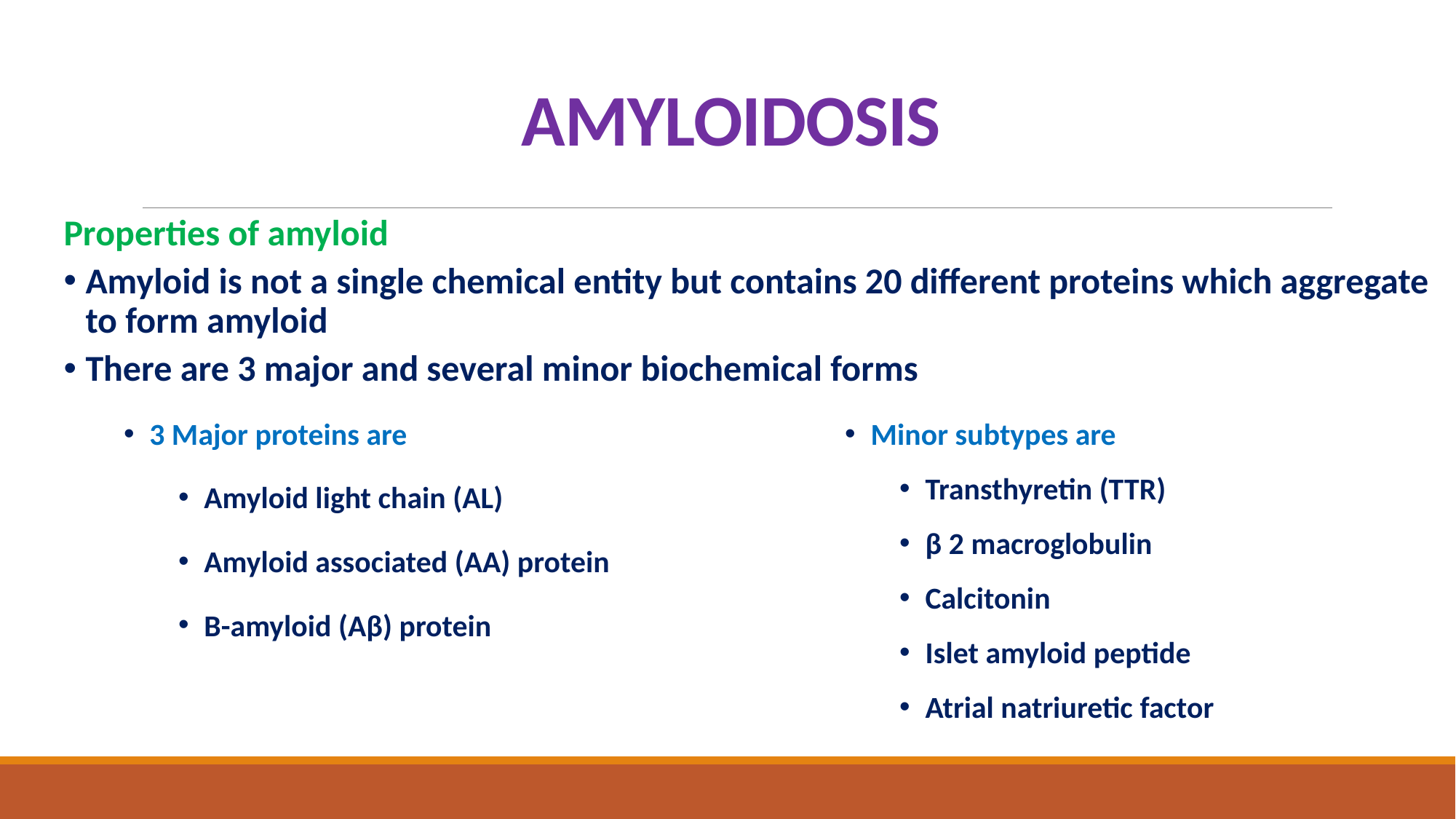

# AMYLOIDOSIS
Properties of amyloid
Amyloid is not a single chemical entity but contains 20 different proteins which aggregate to form amyloid
There are 3 major and several minor biochemical forms

3 Major proteins are
Amyloid light chain (AL)
Amyloid associated (AA) protein
Β-amyloid (Aβ) protein

Minor subtypes are
Transthyretin (TTR)
β 2 macroglobulin
Calcitonin
Islet amyloid peptide
Atrial natriuretic factor